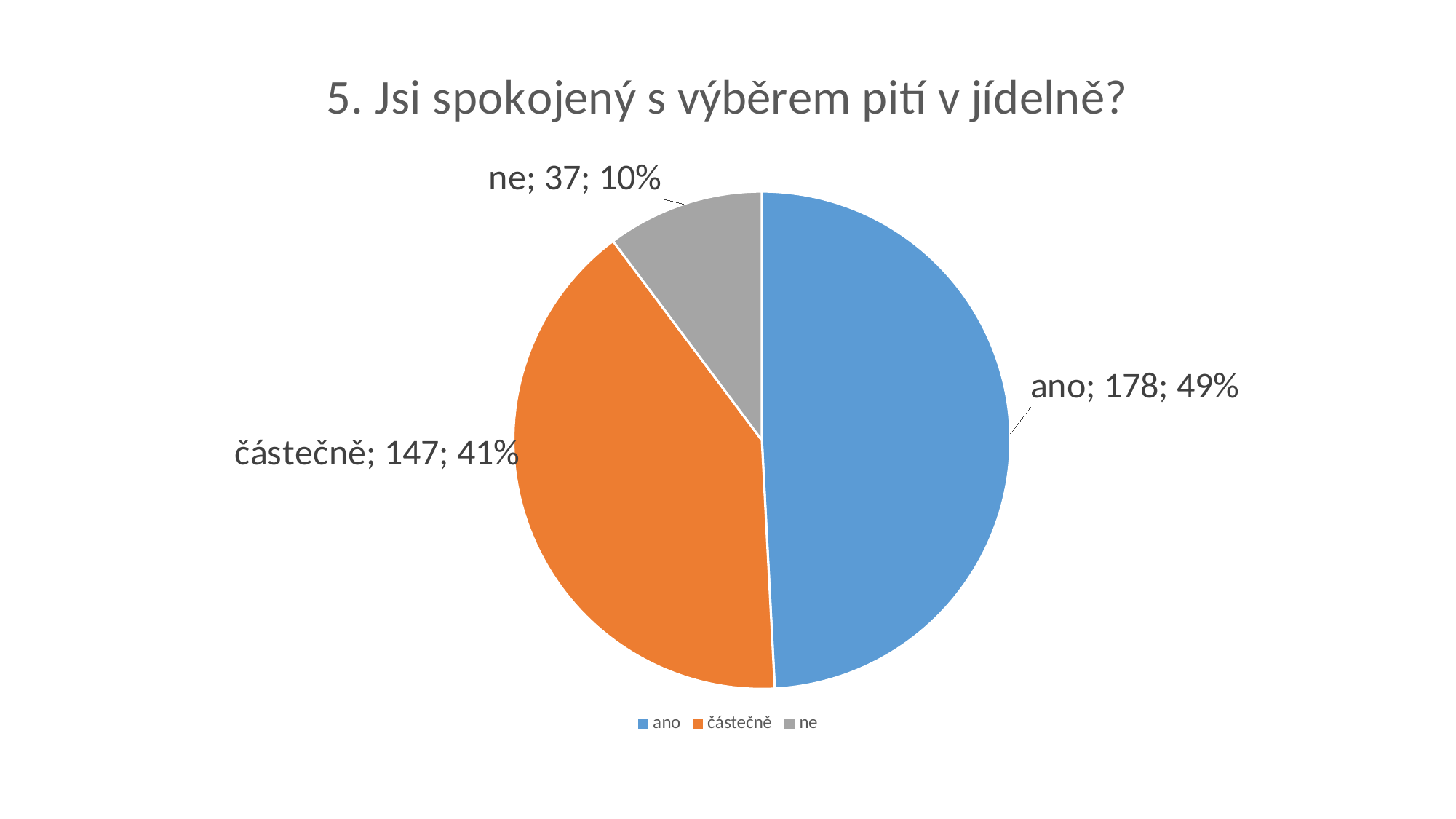

#

### Chart: 5. Jsi spokojený s výběrem pití v jídelně?

| Category | 5. Jsi spokojený s výběrem pití v jídelně? |
|---|---|
| ano | 178.0 |
| částečně | 147.0 |
| ne | 37.0 |